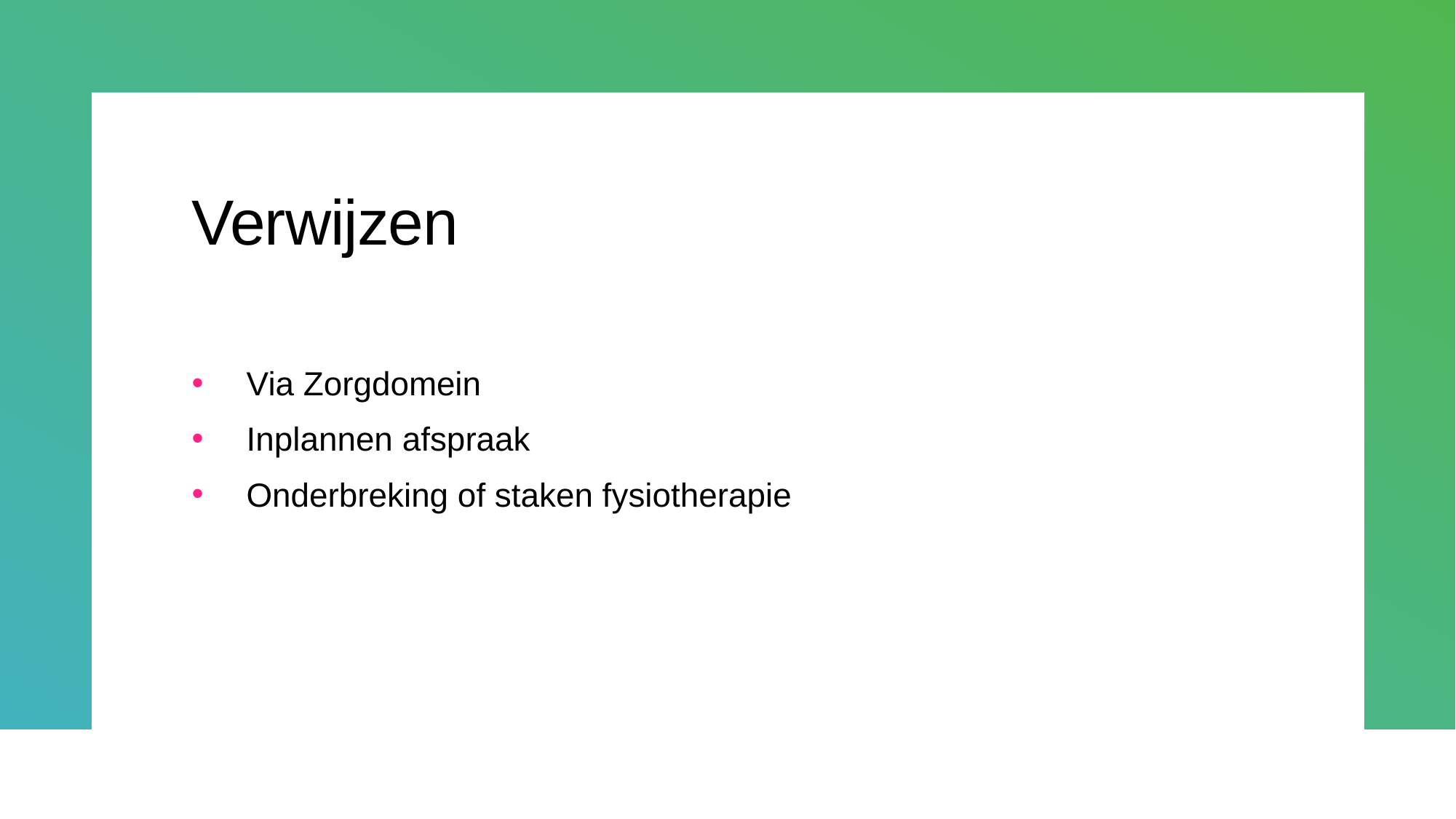

# Verwijzen
Via Zorgdomein
Inplannen afspraak
Onderbreking of staken fysiotherapie